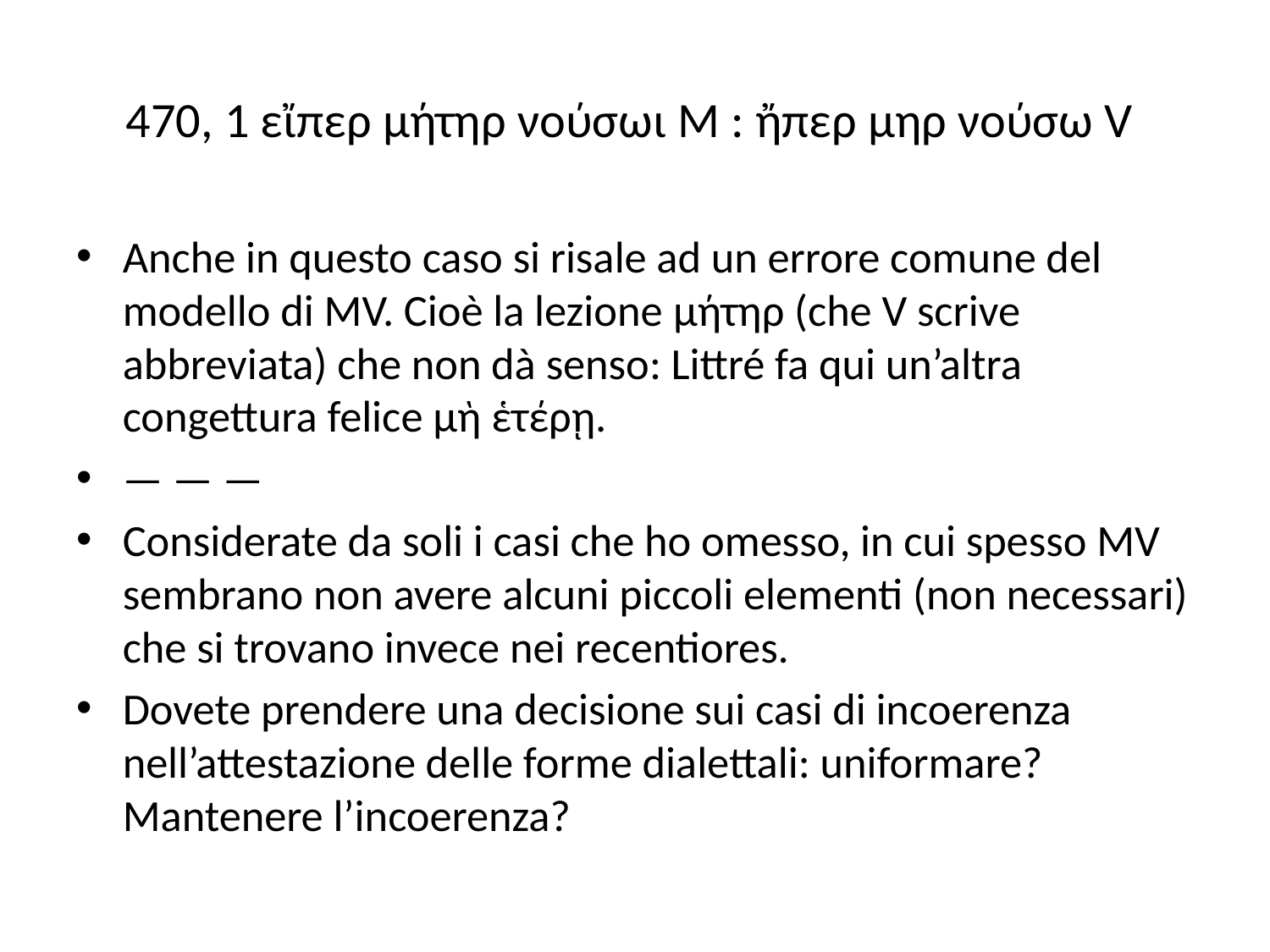

# 470, 1 εἴπερ μήτηρ νούσωι M : ἤπερ μηρ νούσω V
Anche in questo caso si risale ad un errore comune del modello di MV. Cioè la lezione μήτηρ (che V scrive abbreviata) che non dà senso: Littré fa qui un’altra congettura felice μὴ ἑτέρῃ.
— — —
Considerate da soli i casi che ho omesso, in cui spesso MV sembrano non avere alcuni piccoli elementi (non necessari) che si trovano invece nei recentiores.
Dovete prendere una decisione sui casi di incoerenza nell’attestazione delle forme dialettali: uniformare? Mantenere l’incoerenza?